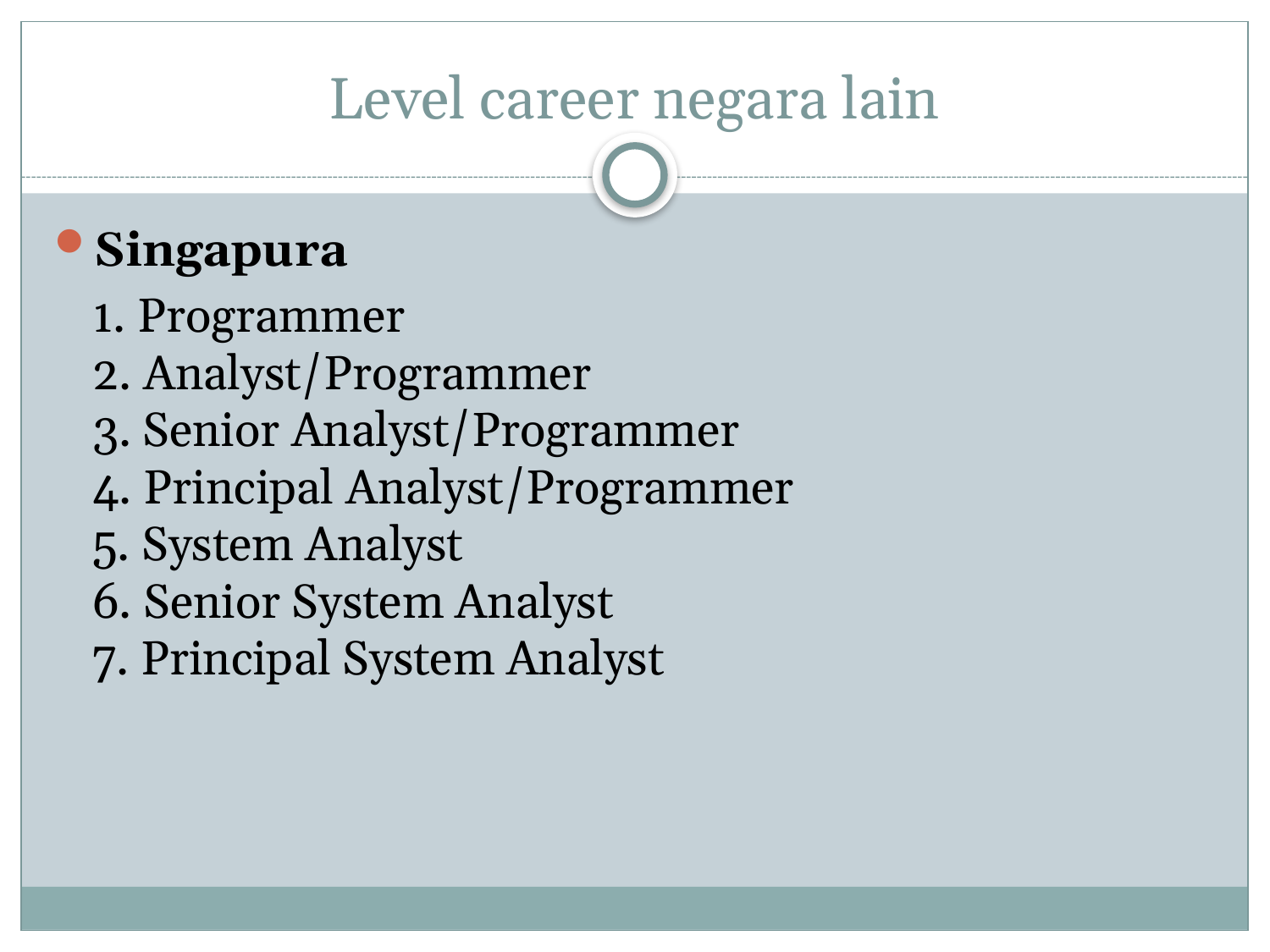

# Level career negara lain
Singapura
	1. Programmer
2. Analyst/Programmer
3. Senior Analyst/Programmer
4. Principal Analyst/Programmer
5. System Analyst
6. Senior System Analyst
7. Principal System Analyst